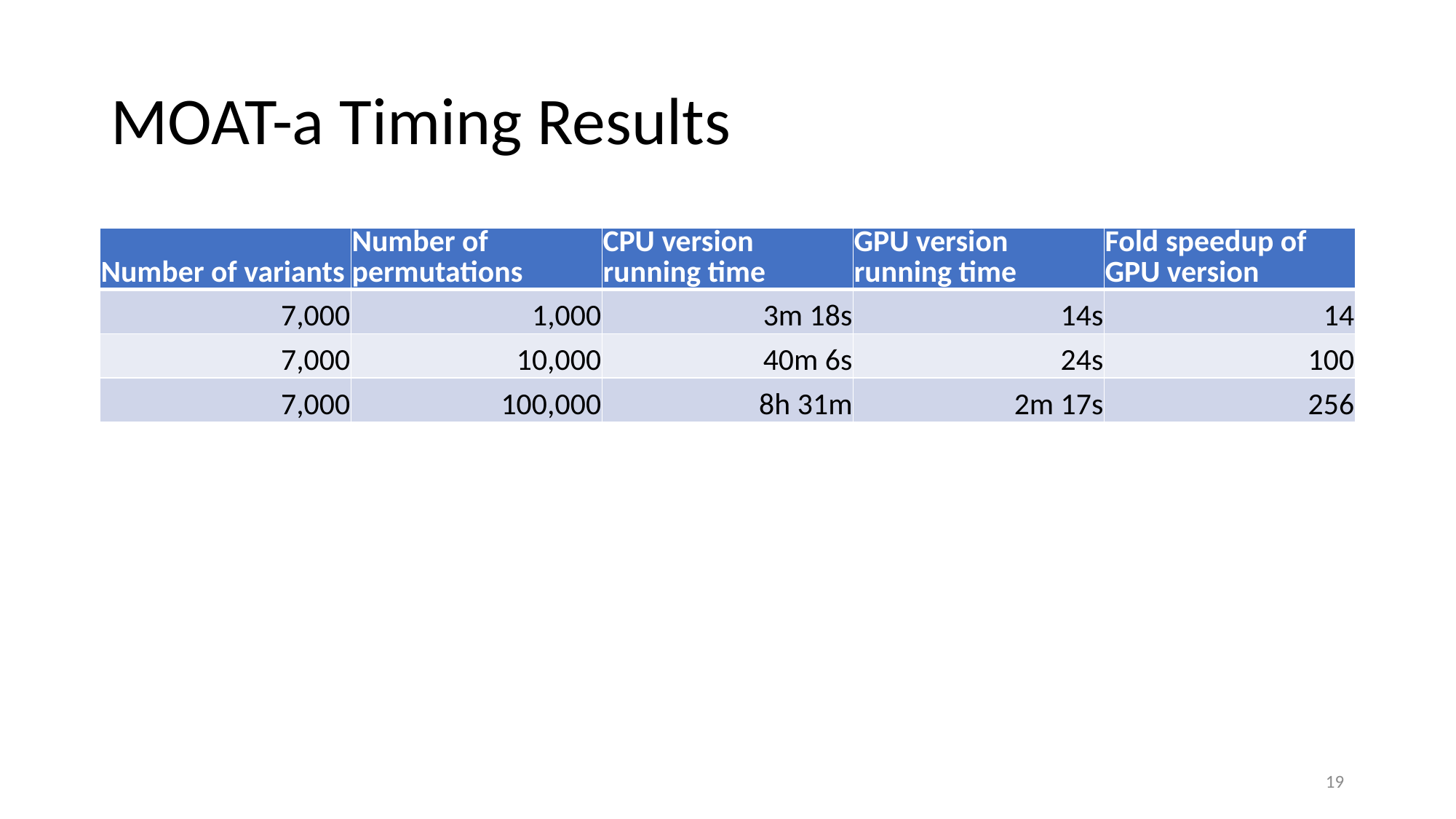

# MOAT-a Timing Results
| Number of variants | Number of permutations | CPU version running time | GPU version running time | Fold speedup of GPU version |
| --- | --- | --- | --- | --- |
| 7,000 | 1,000 | 3m 18s | 14s | 14 |
| 7,000 | 10,000 | 40m 6s | 24s | 100 |
| 7,000 | 100,000 | 8h 31m | 2m 17s | 256 |
19